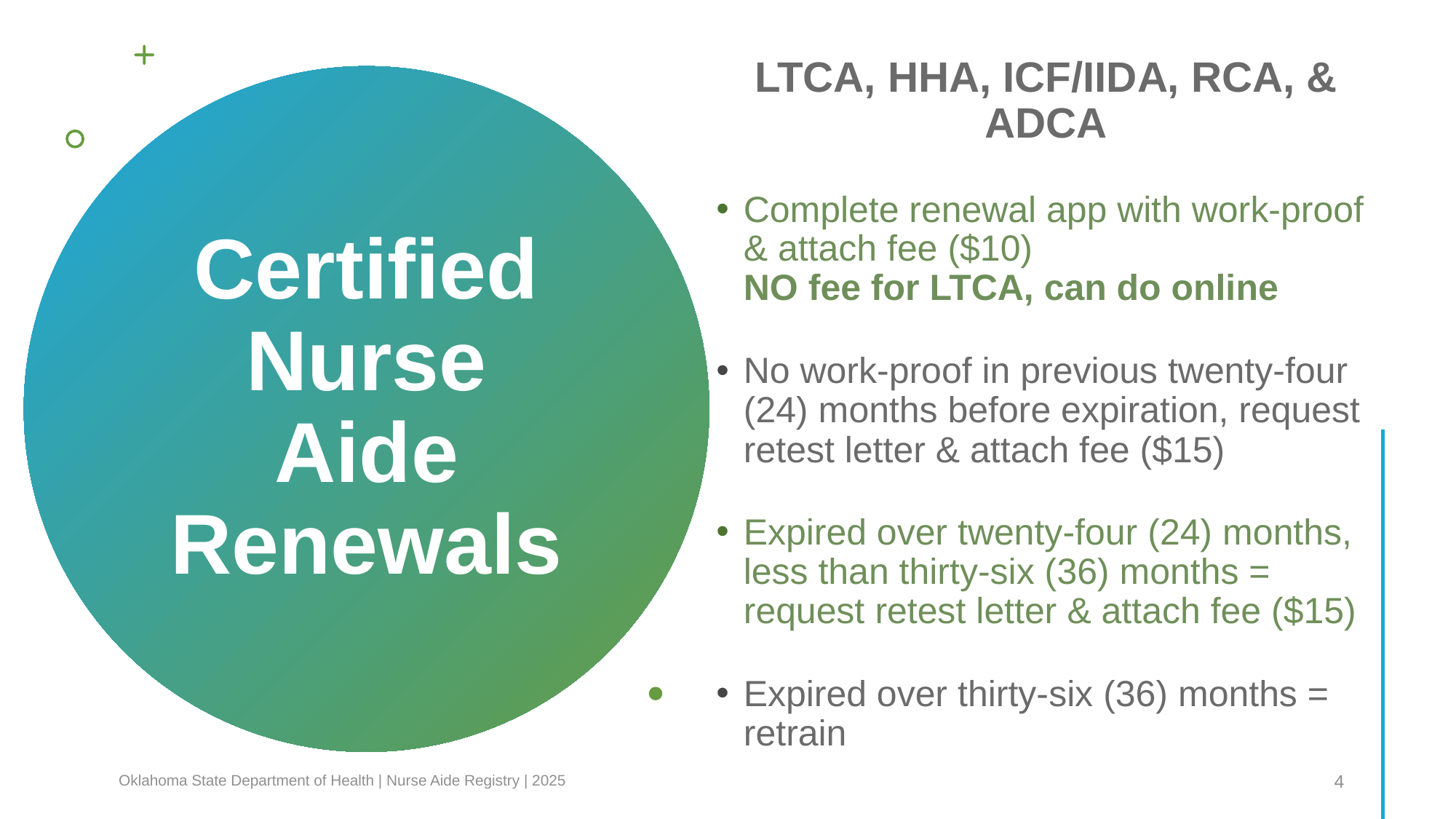

LTCA, HHA, ICF/IIDA, RCA, & ADCA

Complete renewal app with work-proof & attach fee ($10)                               NO fee for LTCA, can do online

No work-proof in previous twenty-four (24) months before expiration, request retest letter & attach fee ($15)

Expired over twenty-four (24) months, less than thirty-six (36) months = request retest letter & attach fee ($15)

Expired over thirty-six (36) months = retrain

# Certified Nurse Aide Renewals

Oklahoma State Department of Health | Nurse Aide Registry | 2025
4